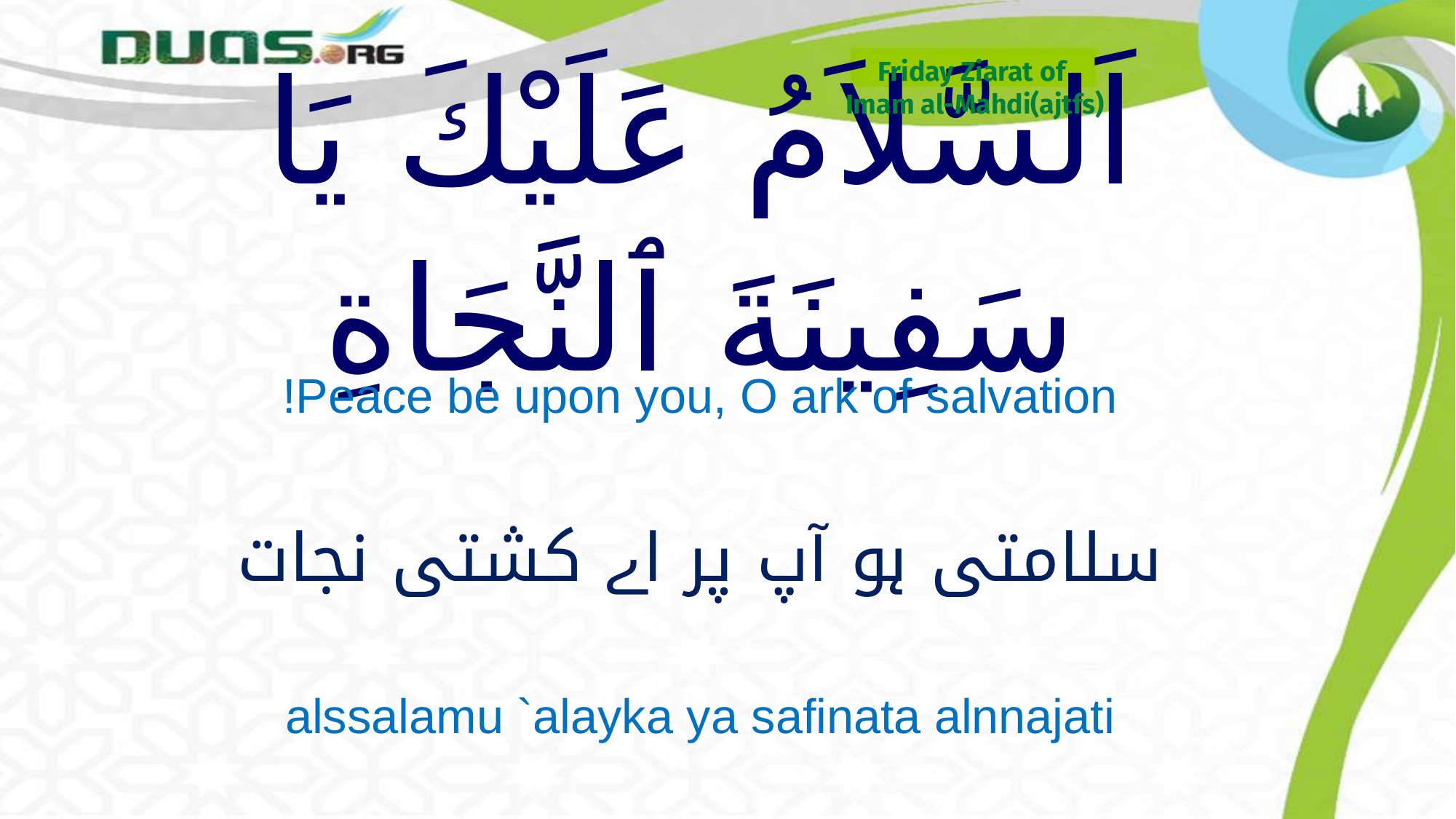

Friday Ziarat of
Imam al-Mahdi(ajtfs)
# اَلسَّلاَمُ عَلَيْكَ يَا سَفِينَةَ ٱلنَّجَاةِ
Peace be upon you, O ark of salvation!

سلامتی ہو آپ پر اے کشتی نجات

alssalamu `alayka ya safinata alnnajati